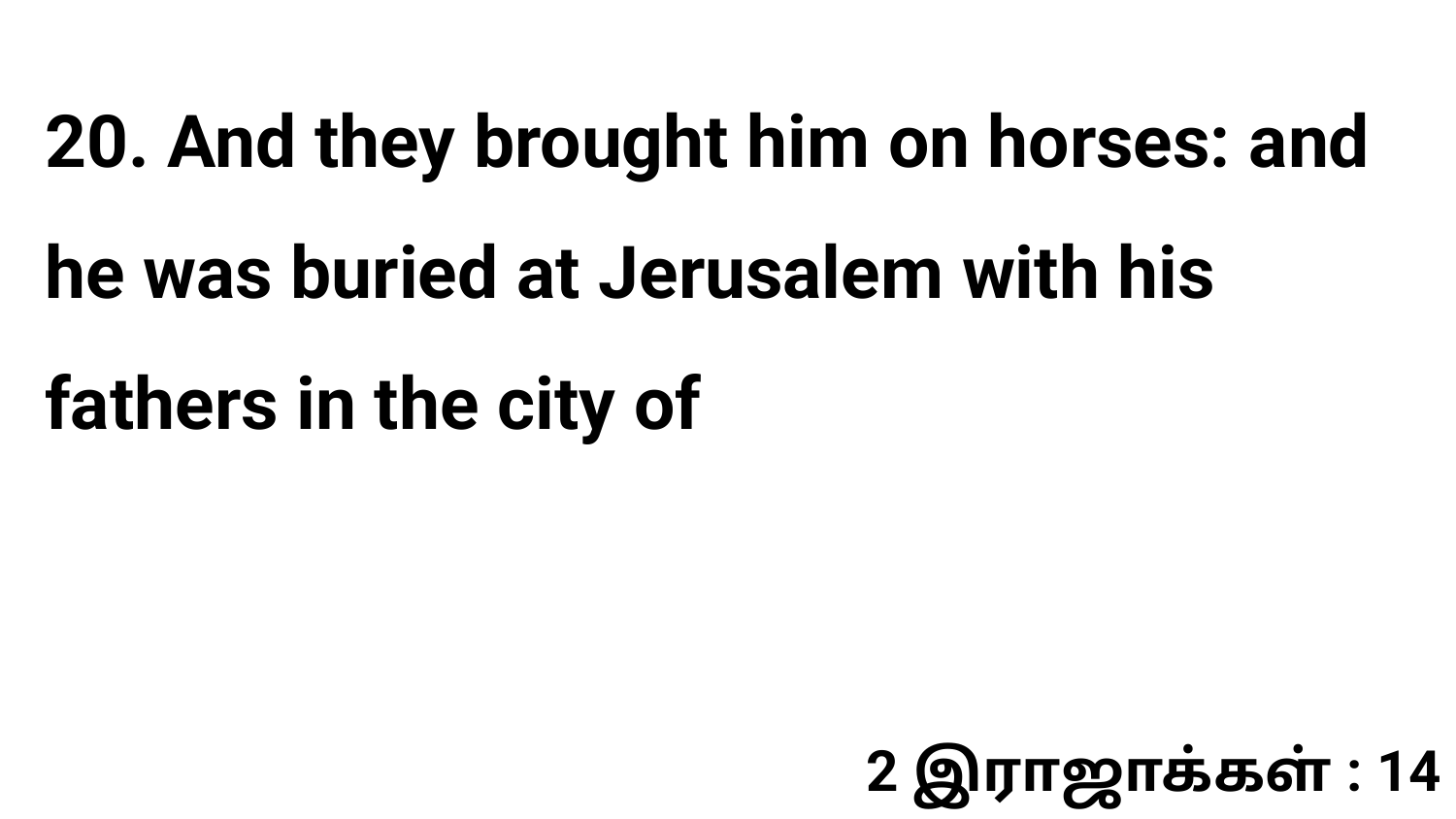

20. And they brought him on horses: and he was buried at Jerusalem with his fathers in the city of
2 இராஜாக்கள் : 14